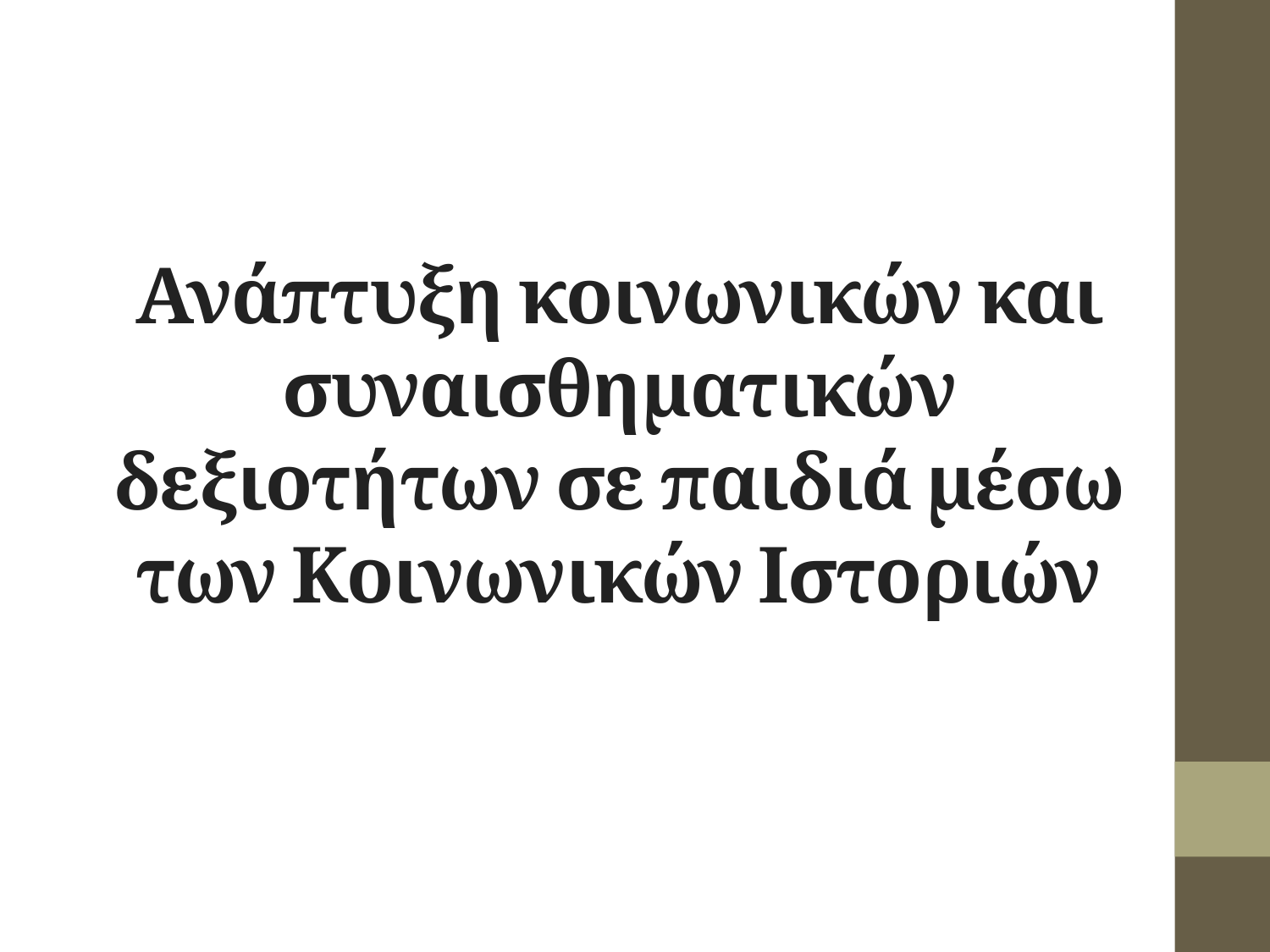

# Ανάπτυξη κοινωνικών και συναισθηματικών δεξιοτήτων σε παιδιά μέσω των Κοινωνικών Ιστοριών